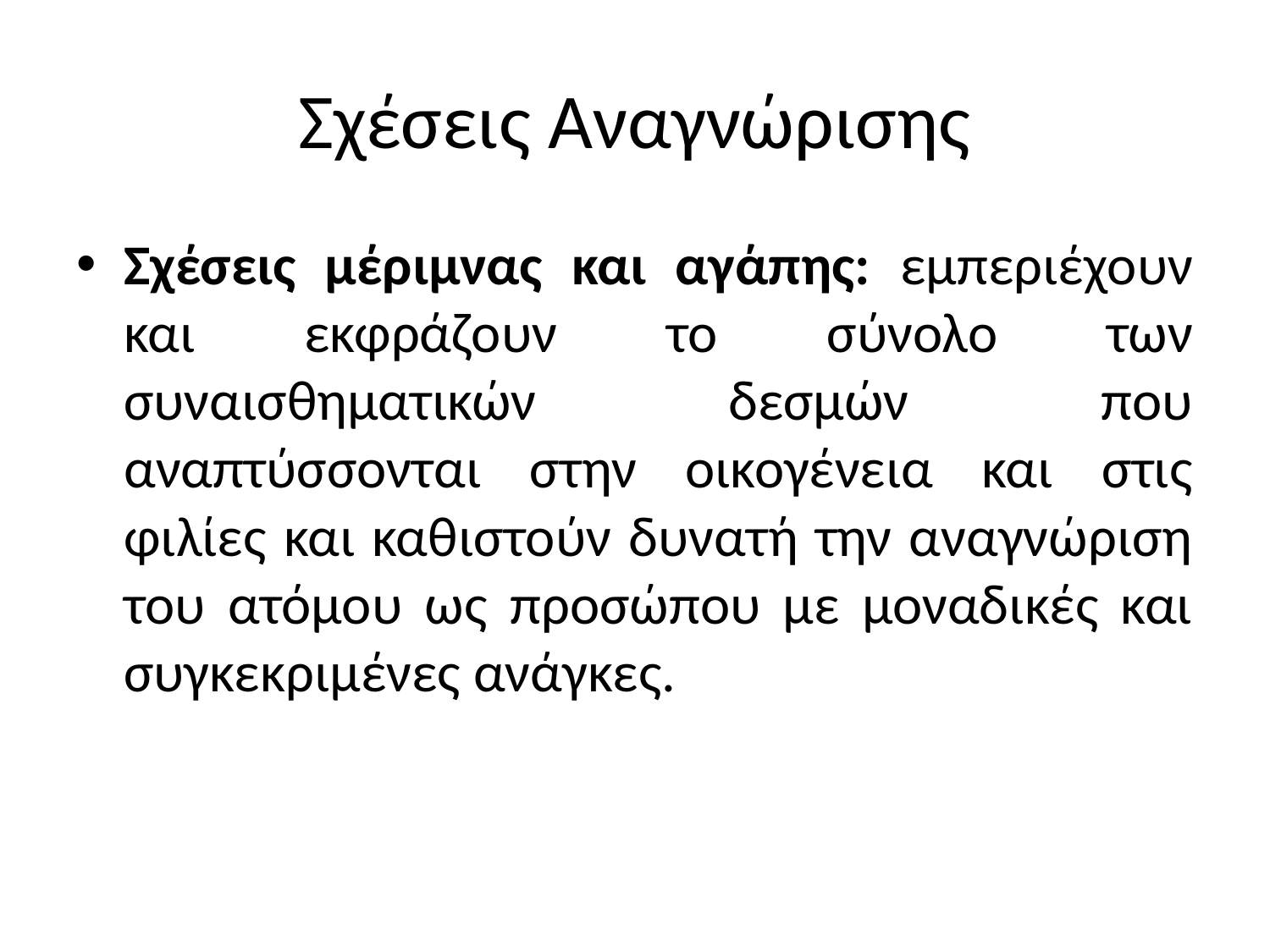

# Σχέσεις Αναγνώρισης
Σχέσεις μέριμνας και αγάπης: εμπεριέχουν και εκφράζουν το σύνολο των συναισθηματικών δεσμών που αναπτύσσονται στην οικογένεια και στις φιλίες και καθιστούν δυνατή την αναγνώριση του ατόμου ως προσώπου με μοναδικές και συγκεκριμένες ανάγκες.